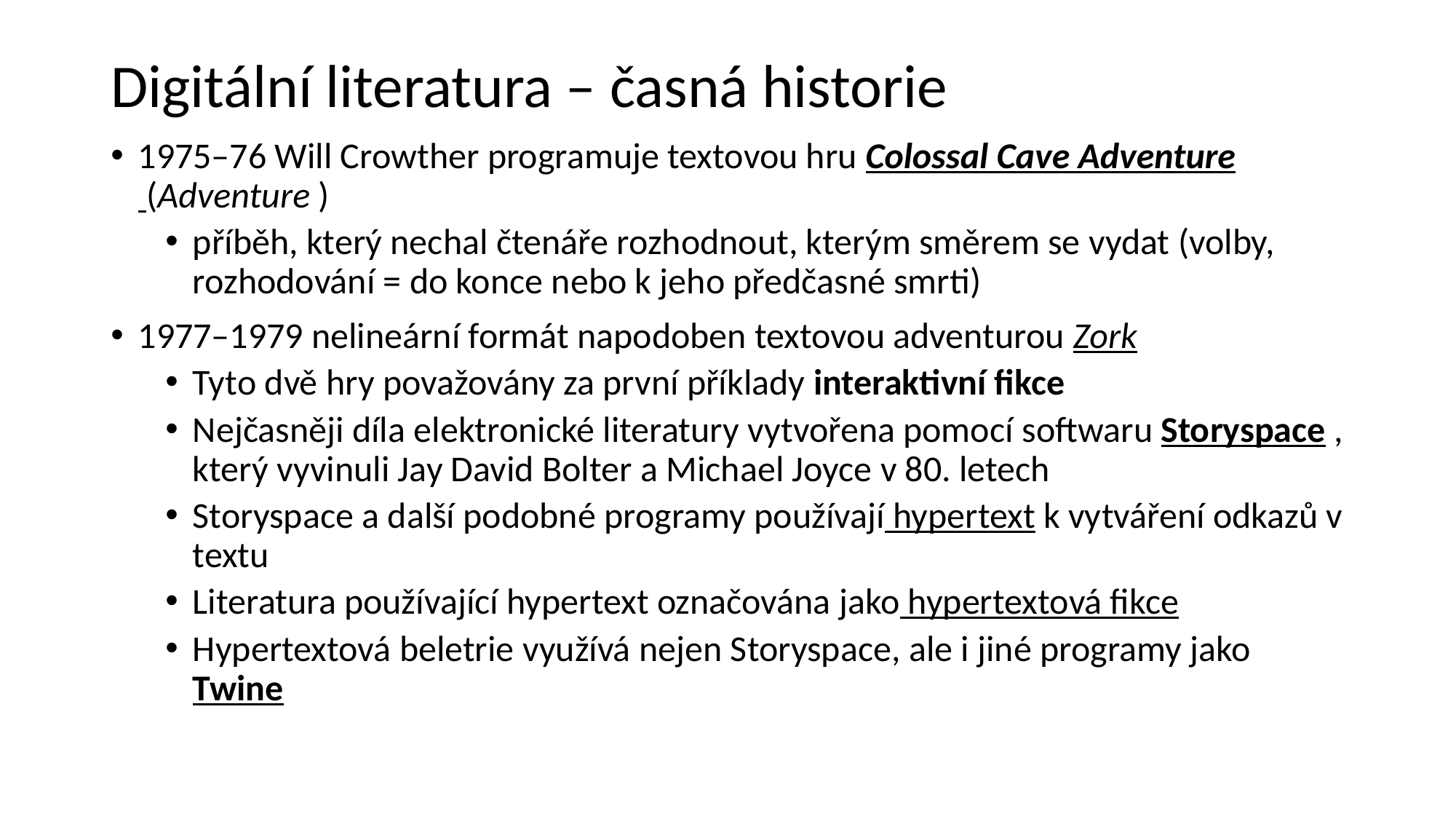

# Digitální literatura – časná historie
1975–76 Will Crowther programuje textovou hru Colossal Cave Adventure (Adventure )
příběh, který nechal čtenáře rozhodnout, kterým směrem se vydat (volby, rozhodování = do konce nebo k jeho předčasné smrti)
1977–1979 nelineární formát napodoben textovou adventurou Zork
Tyto dvě hry považovány za první příklady interaktivní fikce
Nejčasněji díla elektronické literatury vytvořena pomocí softwaru Storyspace , který vyvinuli Jay David Bolter a Michael Joyce v 80. letech
Storyspace a další podobné programy používají hypertext k vytváření odkazů v textu
Literatura používající hypertext označována jako hypertextová fikce
Hypertextová beletrie využívá nejen Storyspace, ale i jiné programy jako Twine